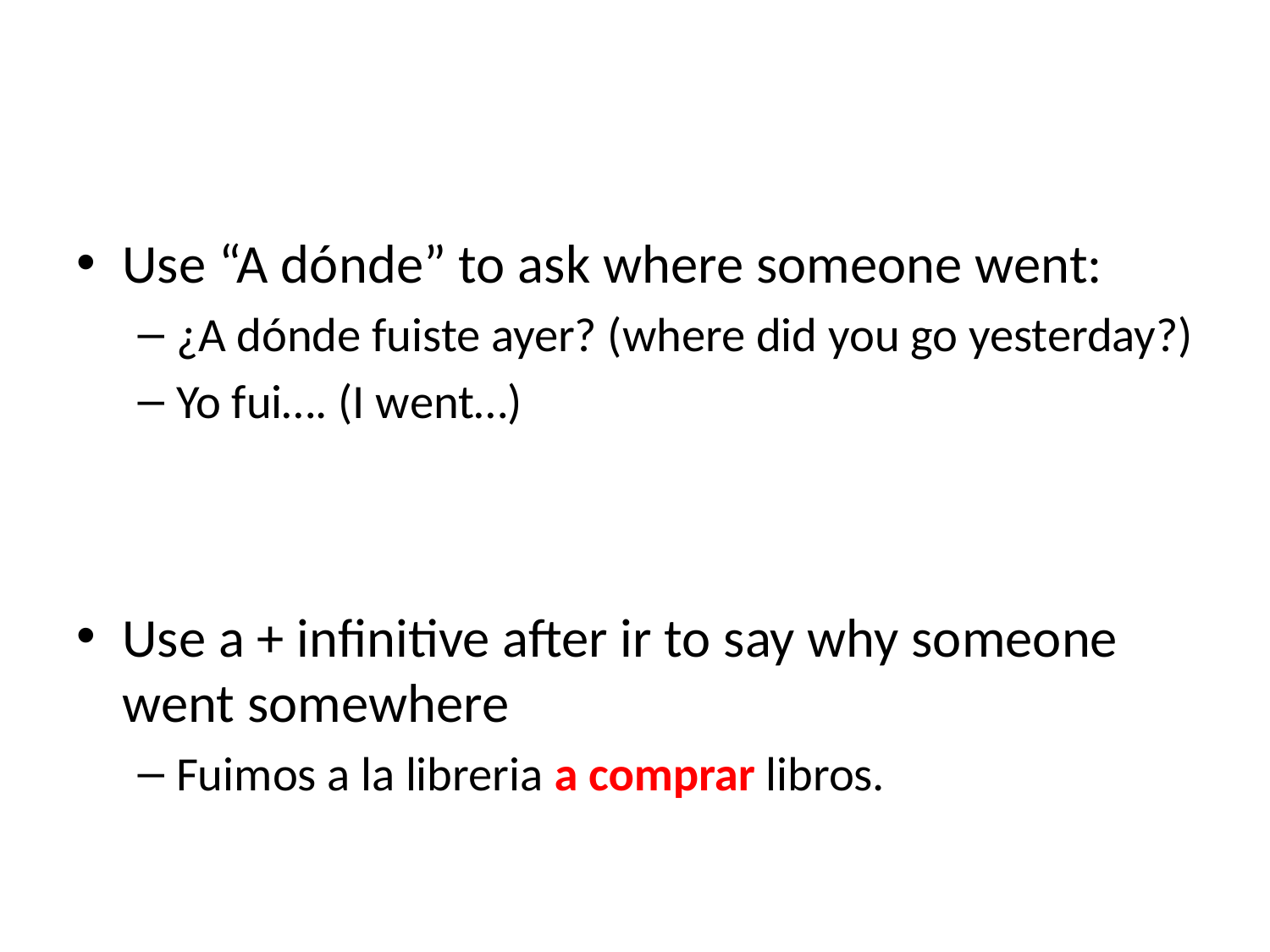

#
Use “A dónde” to ask where someone went:
¿A dónde fuiste ayer? (where did you go yesterday?)
Yo fui…. (I went…)

Use a + infinitive after ir to say why someone went somewhere
Fuimos a la libreria a comprar libros.